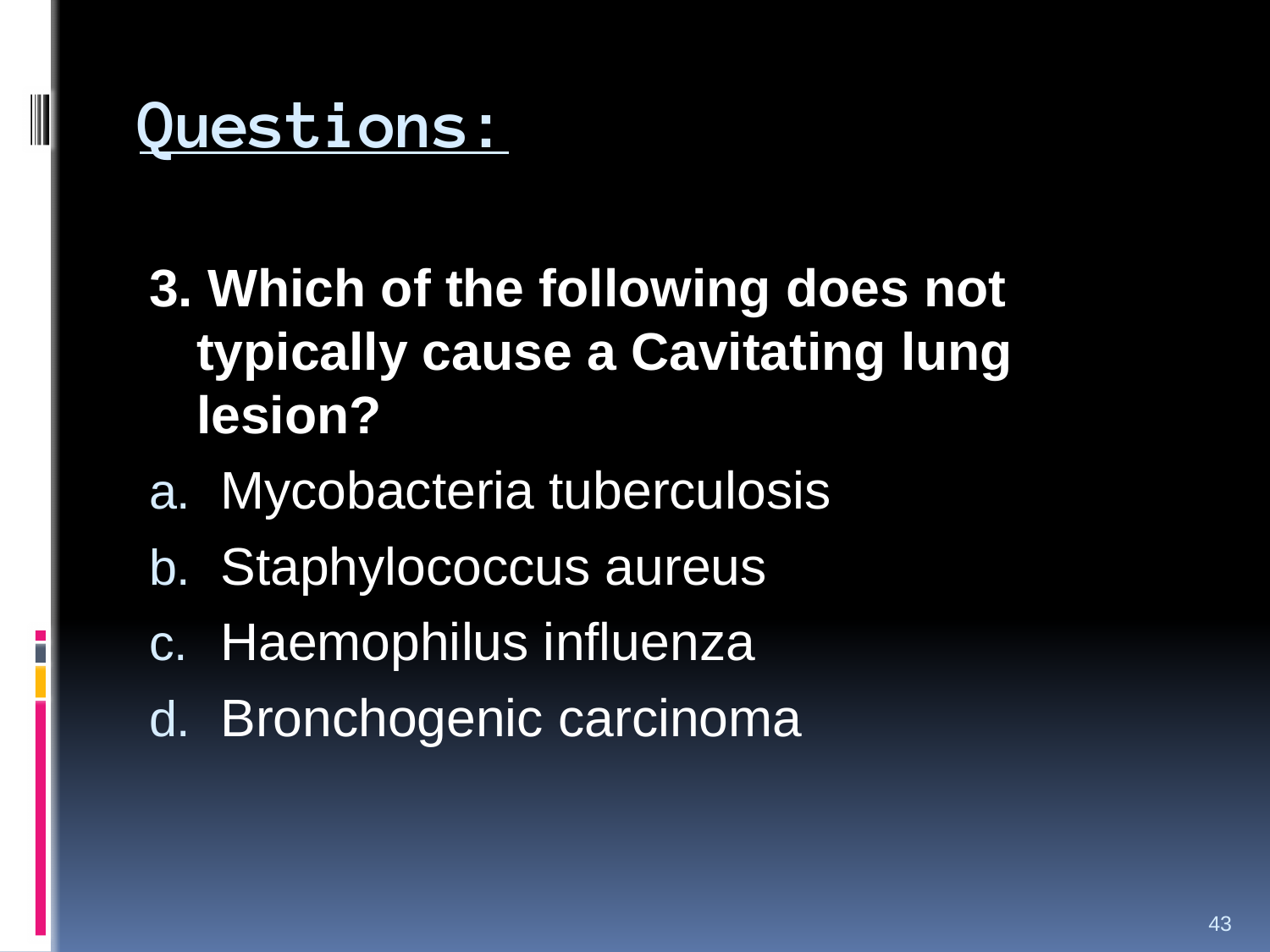

# Questions:
3. Which of the following does not typically cause a Cavitating lung lesion?
Mycobacteria tuberculosis
Staphylococcus aureus
Haemophilus influenza
Bronchogenic carcinoma
43